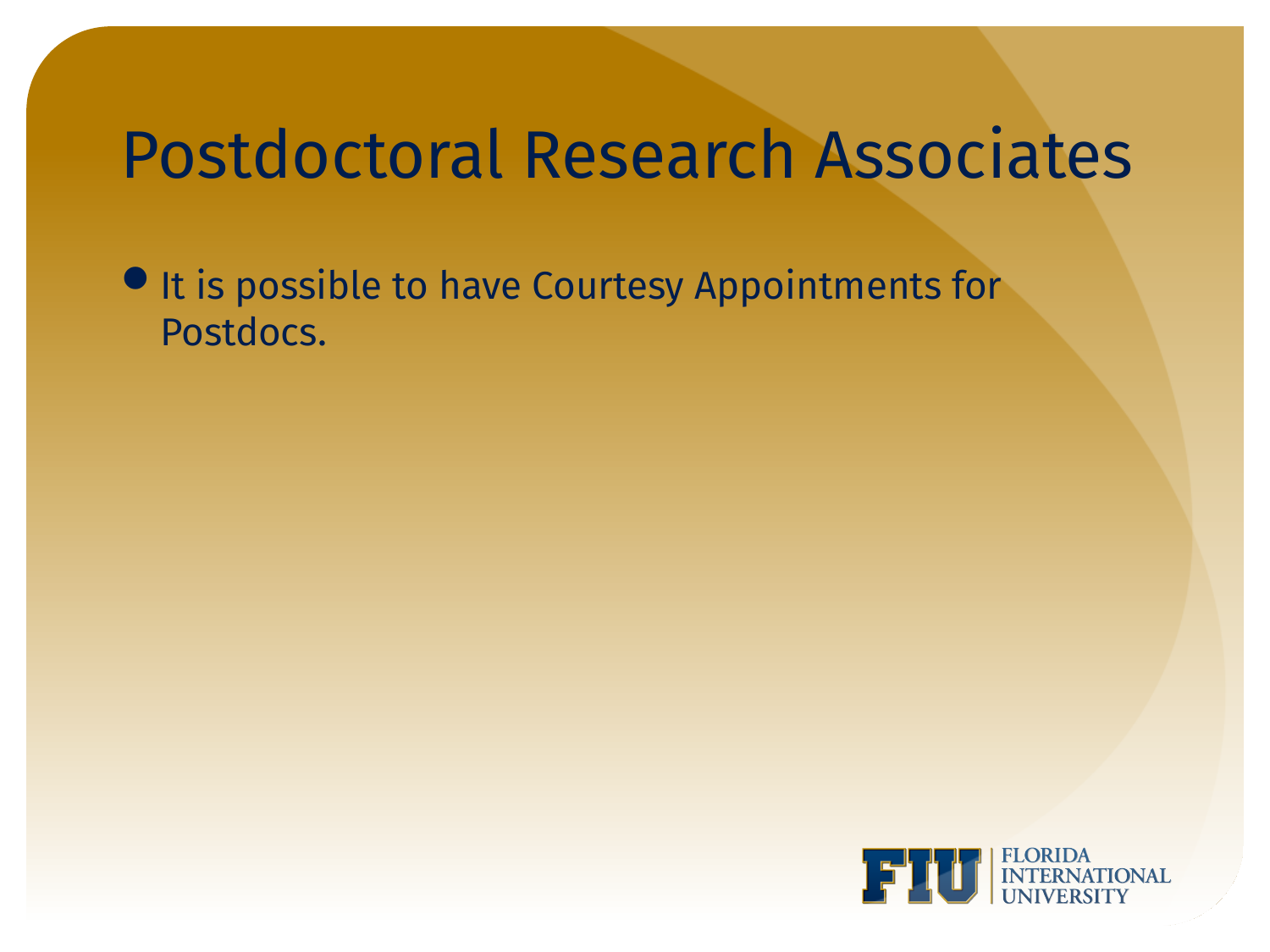

# Postdoctoral Research Associates
It is possible to have Courtesy Appointments for Postdocs.